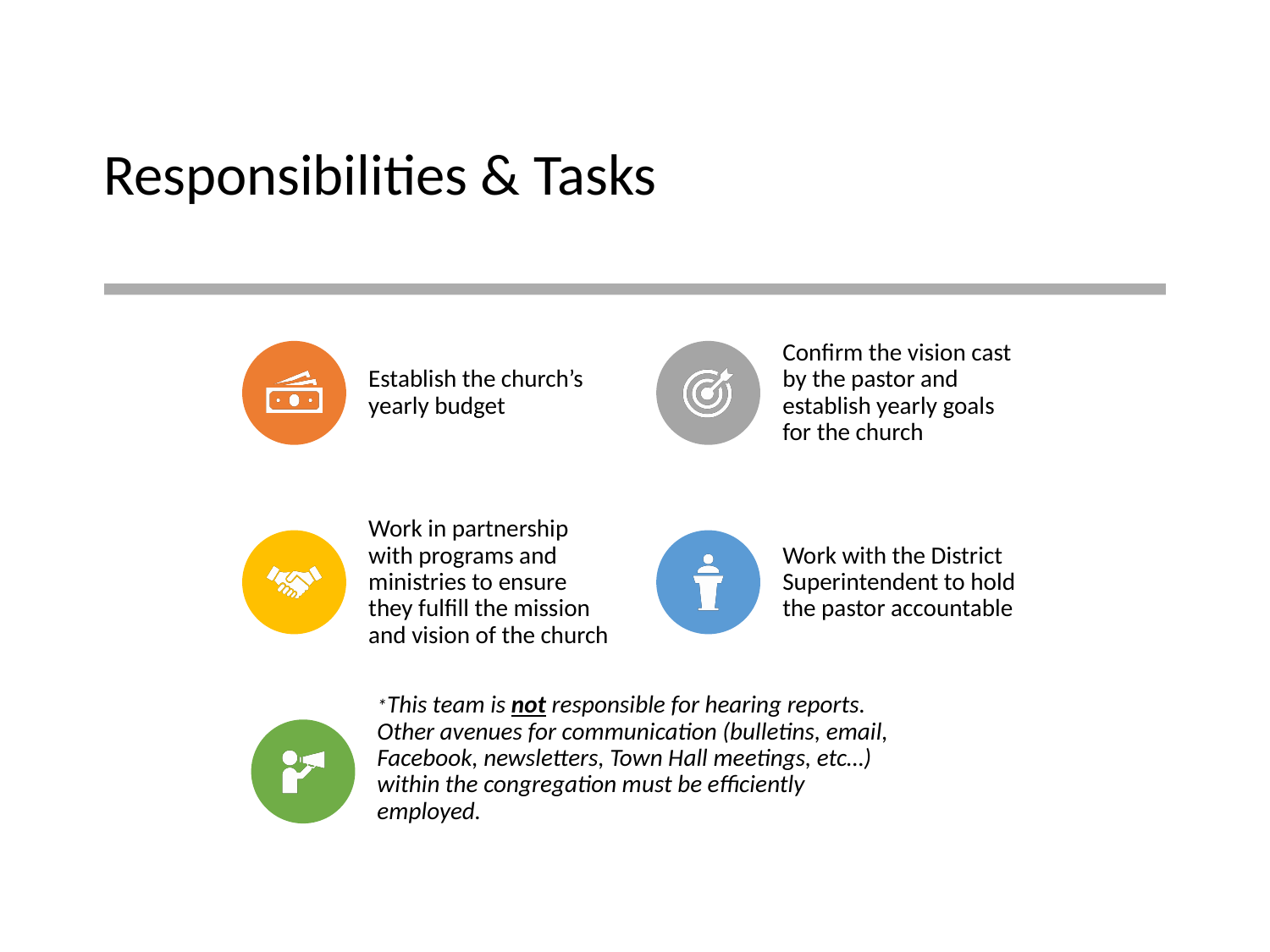

# Responsibilities & Tasks

Establish the church’s yearly budget
Confirm the vision cast by the pastor and establish yearly goals for the church
Work in partnership with programs and ministries to ensure they fulfill the mission and vision of the church
Work with the District Superintendent to hold the pastor accountable
*This team is not responsible for hearing reports. Other avenues for communication (bulletins, email, Facebook, newsletters, Town Hall meetings, etc…) within the congregation must be efficiently employed.